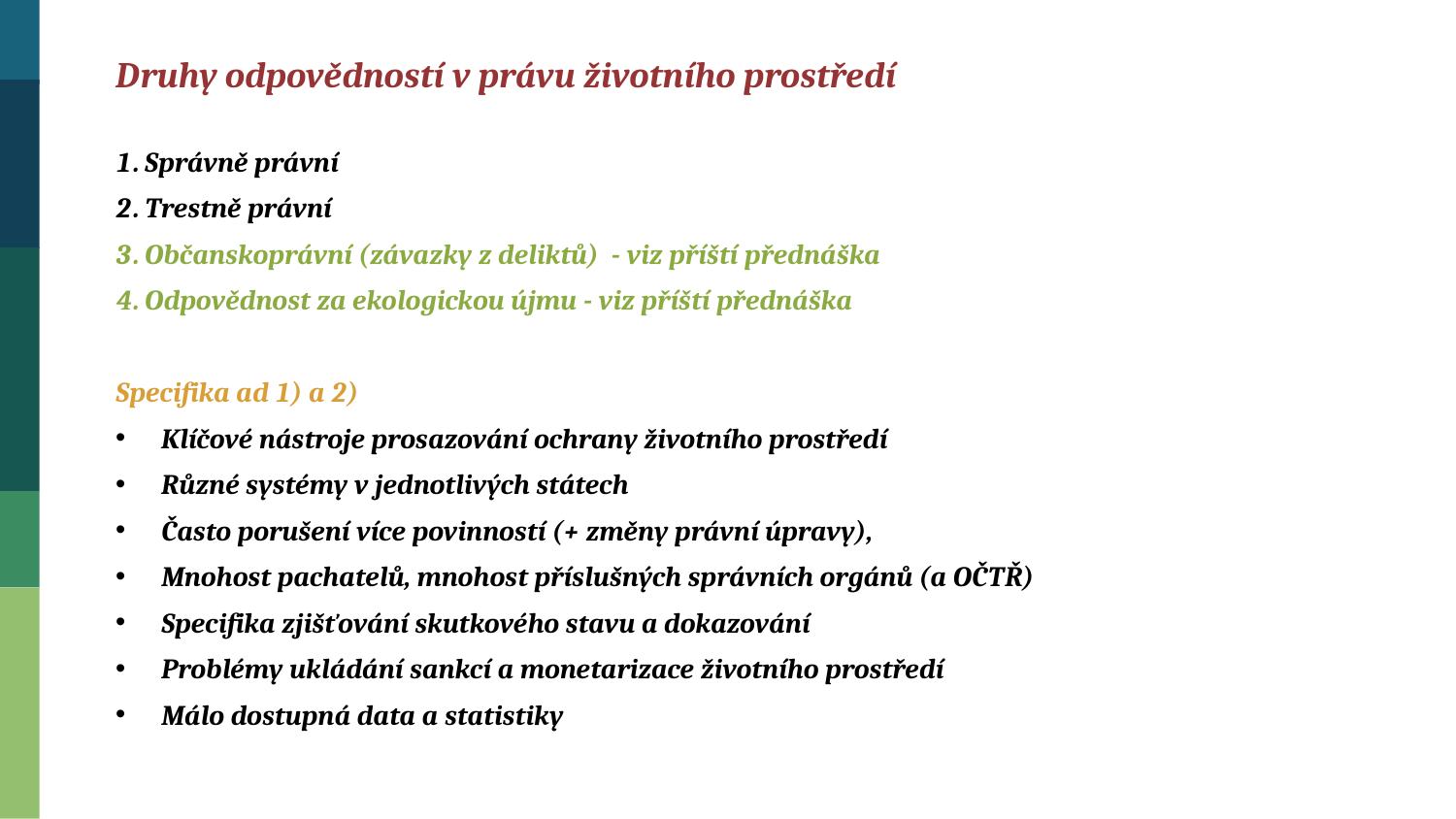

Druhy odpovědností v právu životního prostředí

1. Správně právní
2. Trestně právní
3. Občanskoprávní (závazky z deliktů)  - viz příští přednáška
4. Odpovědnost za ekologickou újmu - viz příští přednáška

Specifika ad 1) a 2)
Klíčové nástroje prosazování ochrany životního prostředí
Různé systémy v jednotlivých státech
Často porušení více povinností (+ změny právní úpravy),
Mnohost pachatelů, mnohost příslušných správních orgánů (a OČTŘ)
Specifika zjišťování skutkového stavu a dokazování
Problémy ukládání sankcí a monetarizace životního prostředí
Málo dostupná data a statistiky